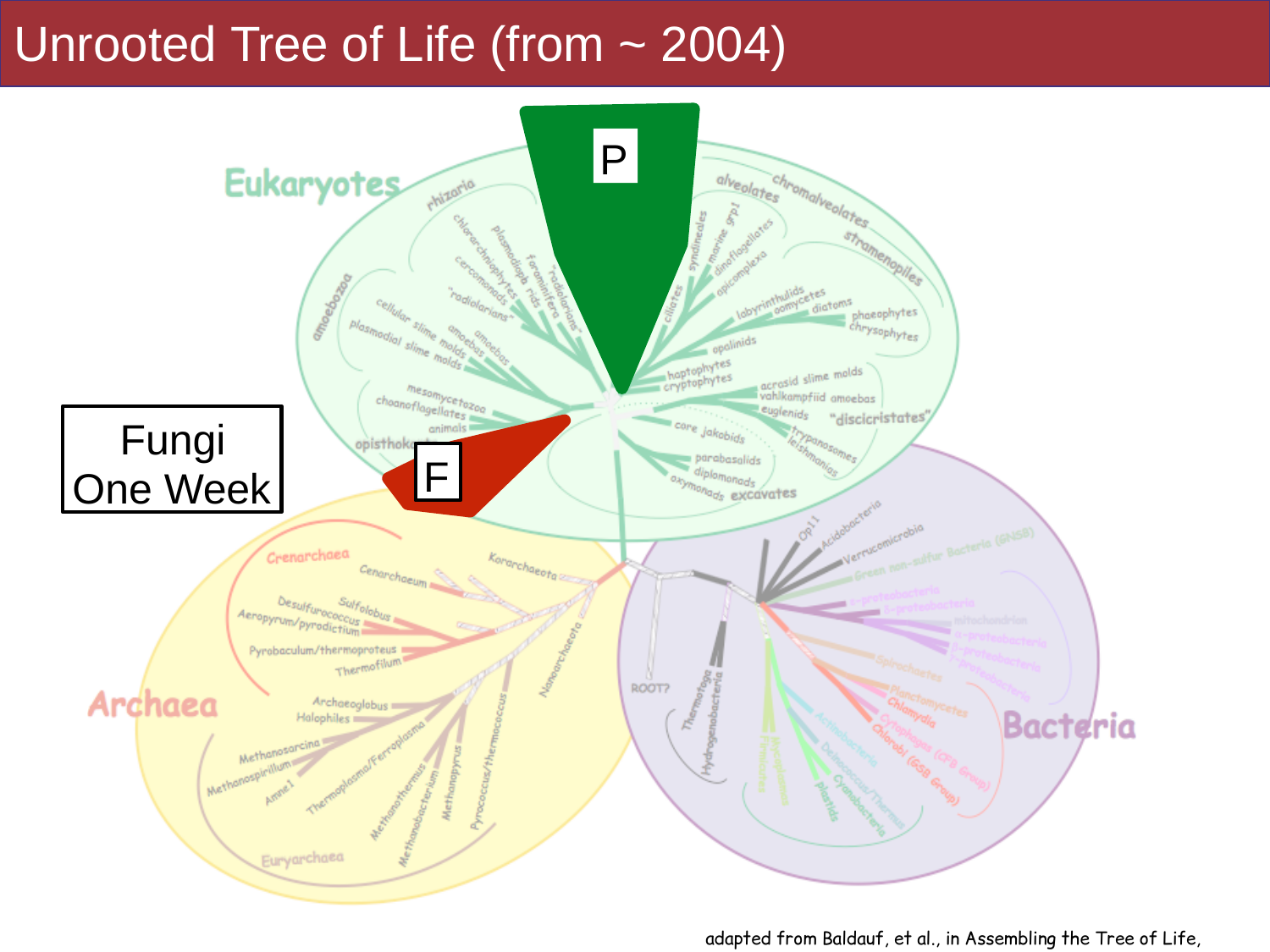

# Unrooted Tree of Life (from ~ 2004)

P

Fungi  One Week

F
adapted from Baldauf, et al., in Assembling the Tree of Life, 2001410